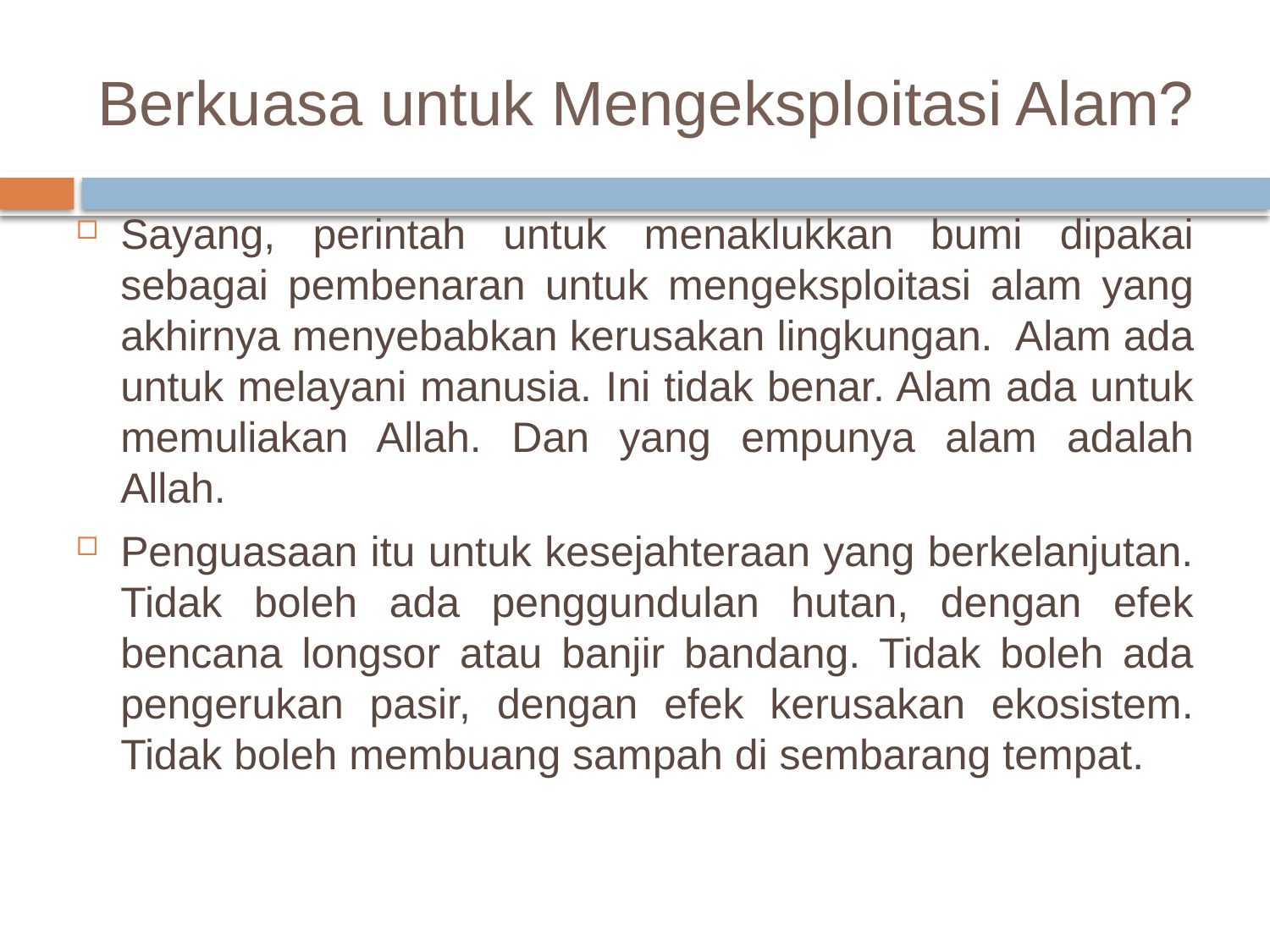

# Berkuasa untuk Mengeksploitasi Alam?
Sayang, perintah untuk menaklukkan bumi dipakai sebagai pembenaran untuk mengeksploitasi alam yang akhirnya menyebabkan kerusakan lingkungan.  Alam ada untuk melayani manusia. Ini tidak benar. Alam ada untuk memuliakan Allah. Dan yang empunya alam adalah Allah.
Penguasaan itu untuk kesejahteraan yang berkelanjutan. Tidak boleh ada penggundulan hutan, dengan efek bencana longsor atau banjir bandang. Tidak boleh ada pengerukan pasir, dengan efek kerusakan ekosistem. Tidak boleh membuang sampah di sembarang tempat.